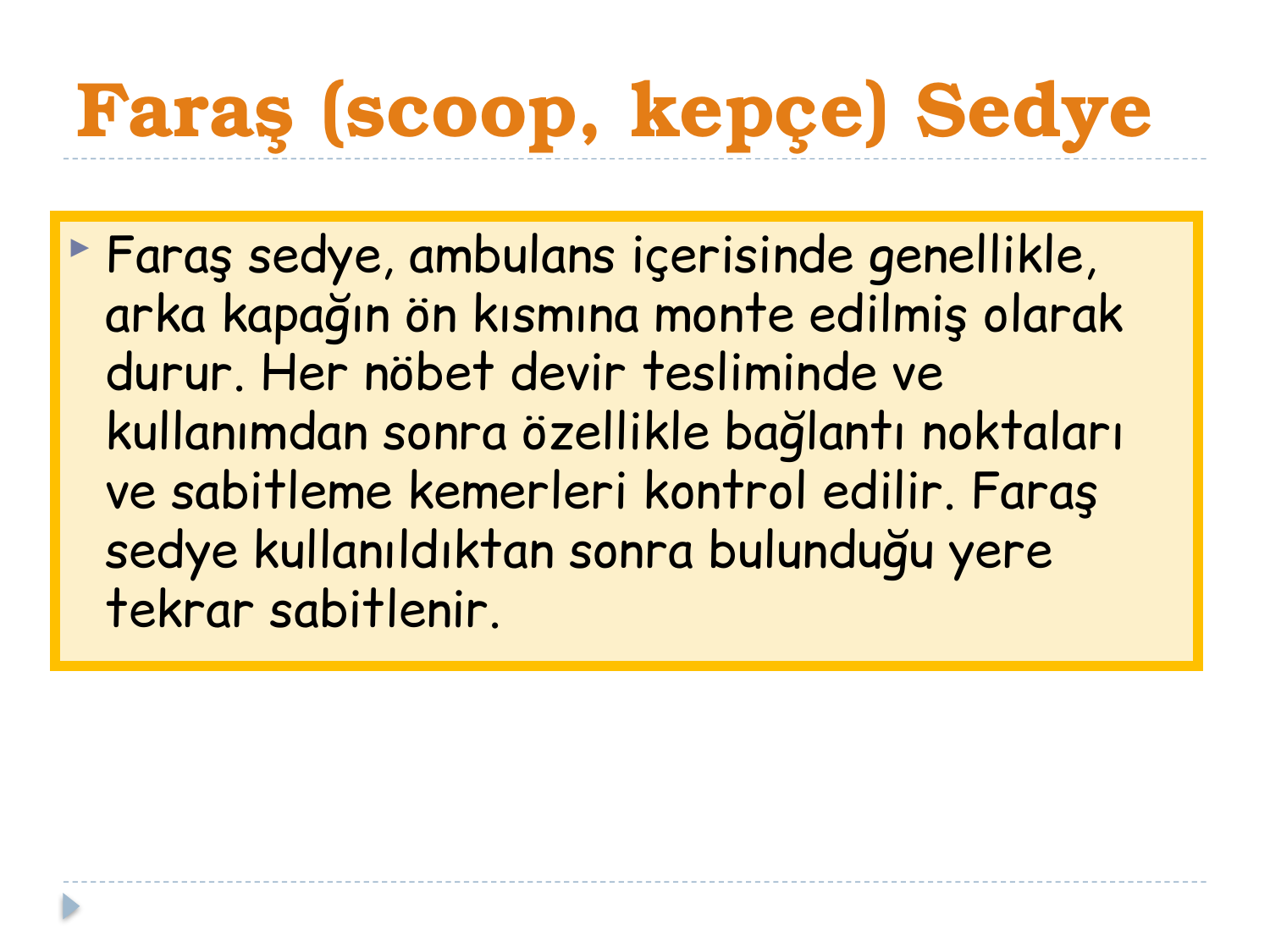

# Faraş (scoop, kepçe) Sedye
Faraş sedye, ambulans içerisinde genellikle, arka kapağın ön kısmına monte edilmiş olarak durur. Her nöbet devir tesliminde ve kullanımdan sonra özellikle bağlantı noktaları ve sabitleme kemerleri kontrol edilir. Faraş sedye kullanıldıktan sonra bulunduğu yere tekrar sabitlenir.